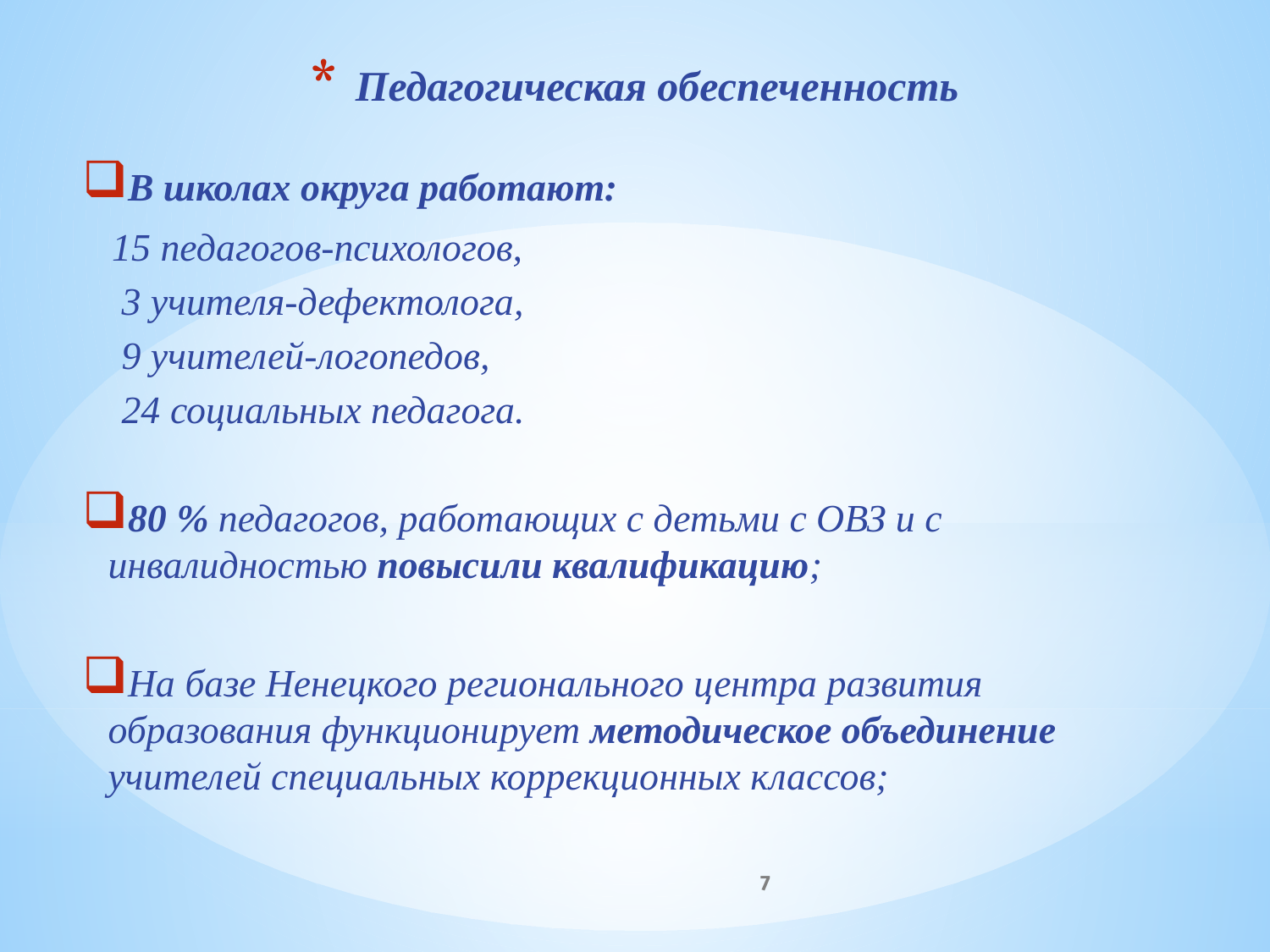

# Педагогическая обеспеченность
В школах округа работают:
   15 педагогов-психологов,
    3 учителя-дефектолога,
    9 учителей-логопедов,
    24 социальных педагога.

80 % педагогов, работающих с детьми с ОВЗ и с  инвалидностью повысили квалификацию;

На базе Ненецкого регионального центра развития образования функционирует методическое объединение учителей специальных коррекционных классов;

7